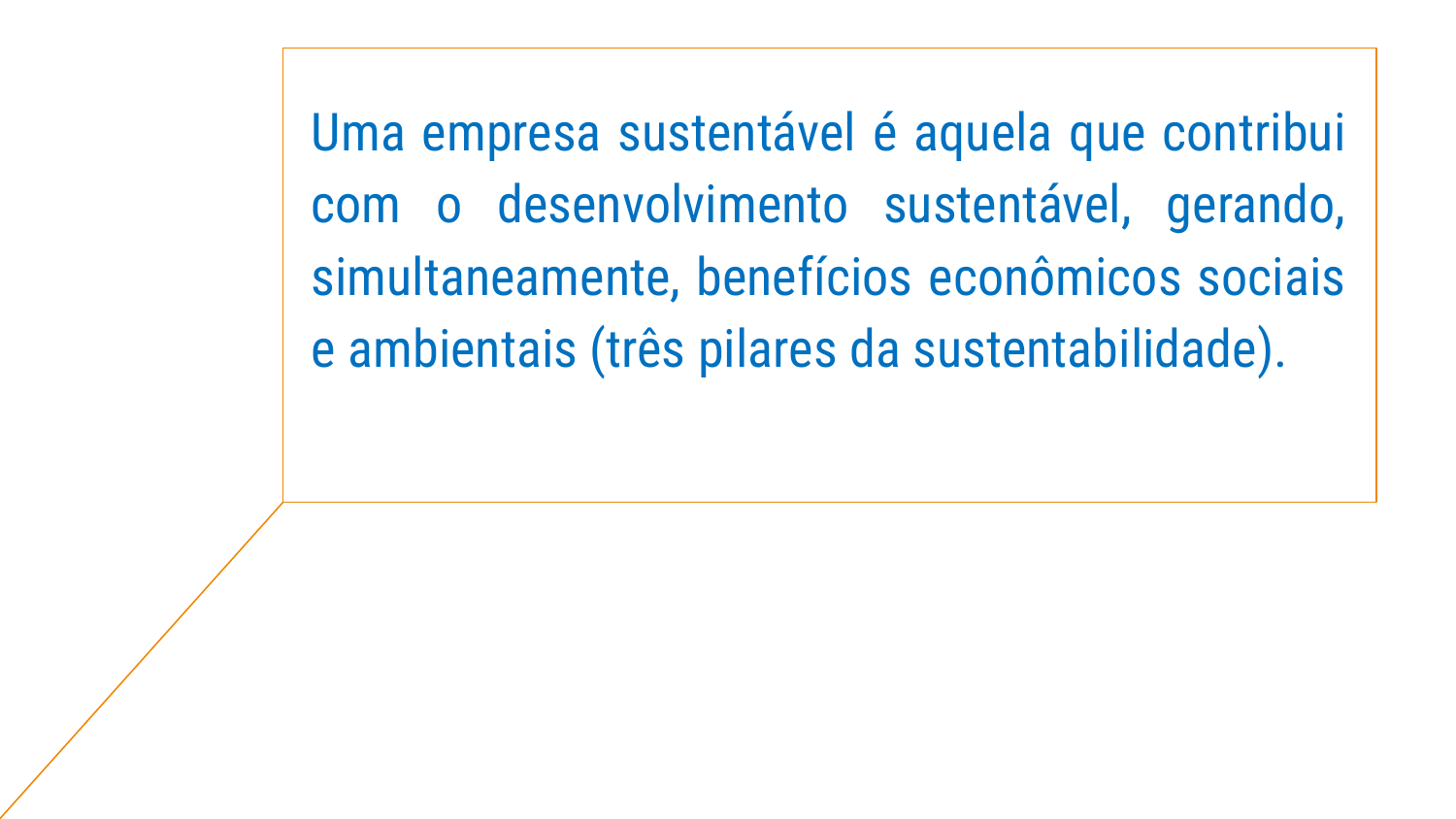

Uma empresa sustentável é aquela que contribui com o desenvolvimento sustentável, gerando, simultaneamente, benefícios econômicos sociais e ambientais (três pilares da sustentabilidade).